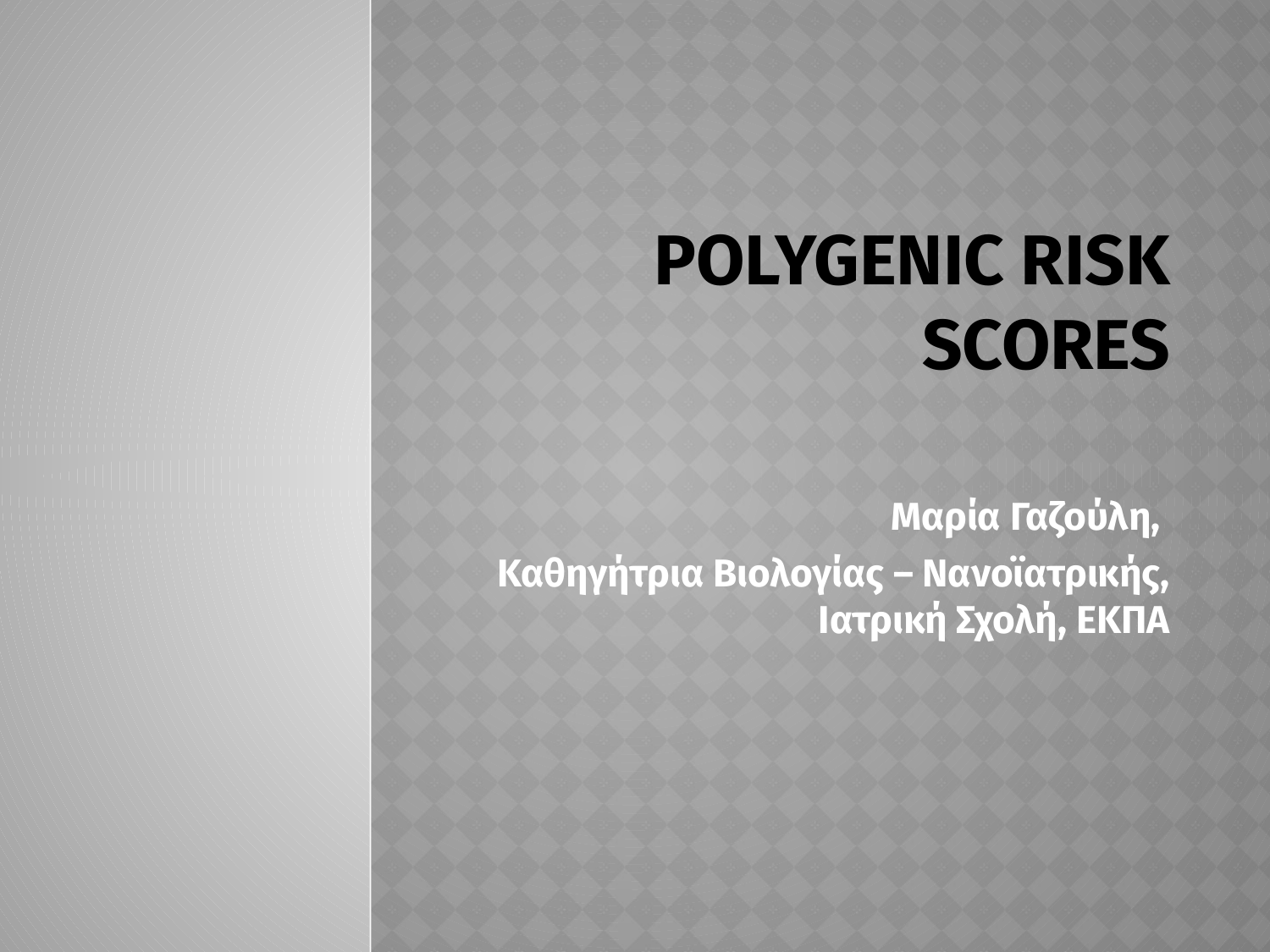

# Polygenic risk scores
Μαρία Γαζούλη,
Καθηγήτρια Βιολογίας – Νανοϊατρικής, Ιατρική Σχολή, ΕΚΠΑ